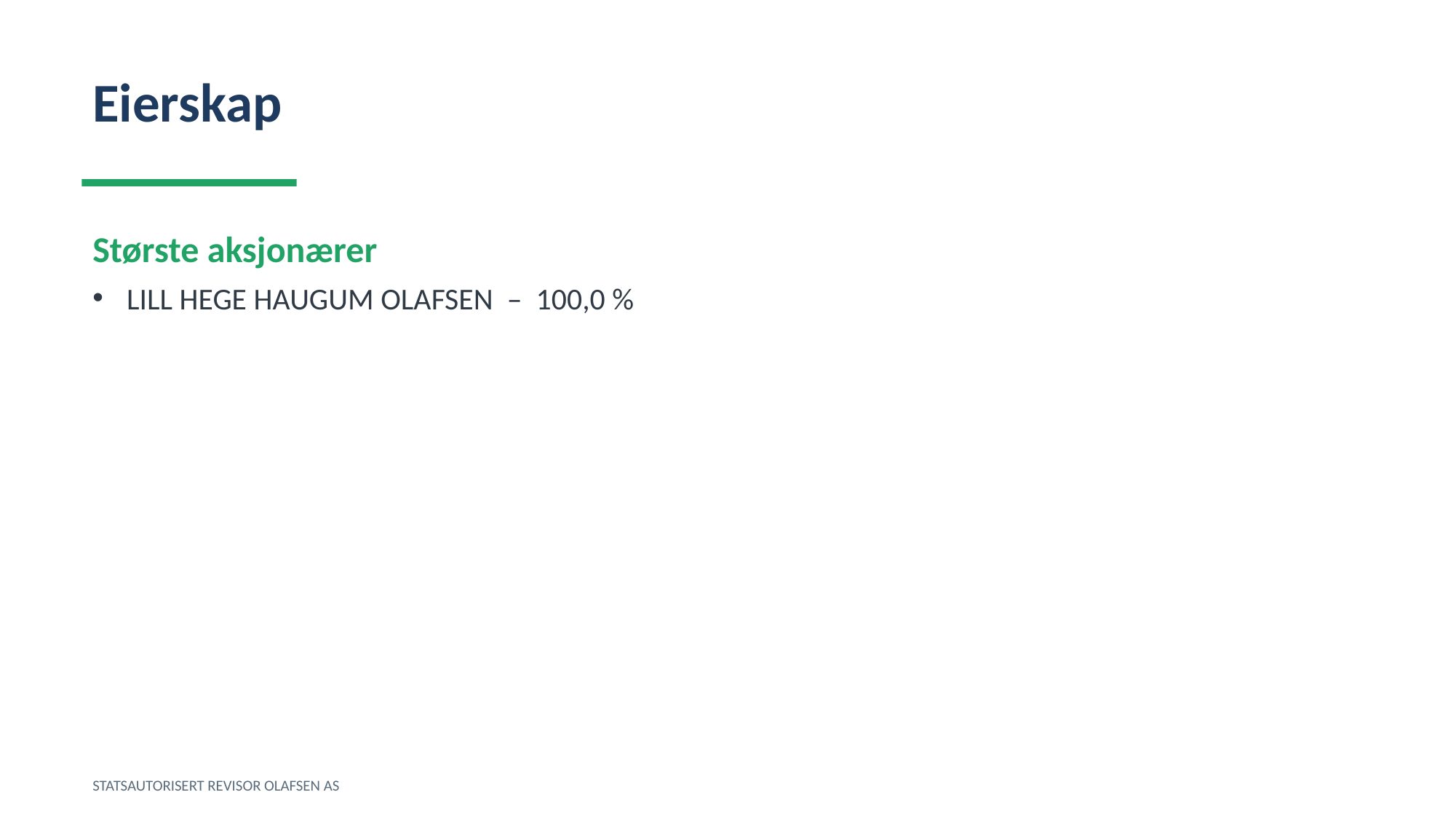

Eierskap

Største aksjonærer
LILL HEGE HAUGUM OLAFSEN  –  100,0 %
STATSAUTORISERT REVISOR OLAFSEN AS